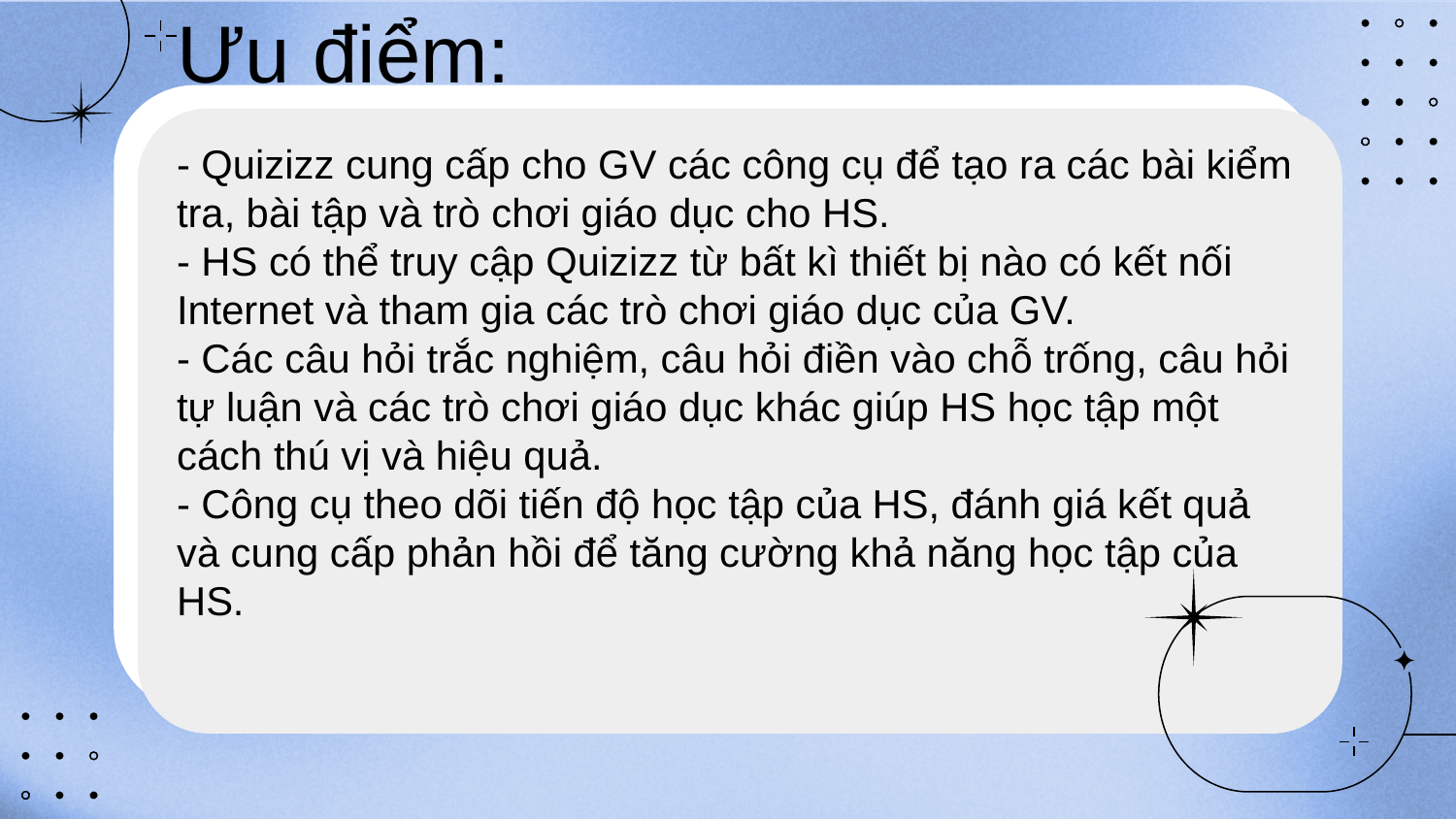

# Ưu điểm: - Quizizz cung cấp cho GV các công cụ để tạo ra các bài kiểm tra, bài tập và trò chơi giáo dục cho HS. - HS có thể truy cập Quizizz từ bất kì thiết bị nào có kết nối Internet và tham gia các trò chơi giáo dục của GV. - Các câu hỏi trắc nghiệm, câu hỏi điền vào chỗ trống, câu hỏi tự luận và các trò chơi giáo dục khác giúp HS học tập một cách thú vị và hiệu quả. - Công cụ theo dõi tiến độ học tập của HS, đánh giá kết quả và cung cấp phản hồi để tăng cường khả năng học tập của HS.